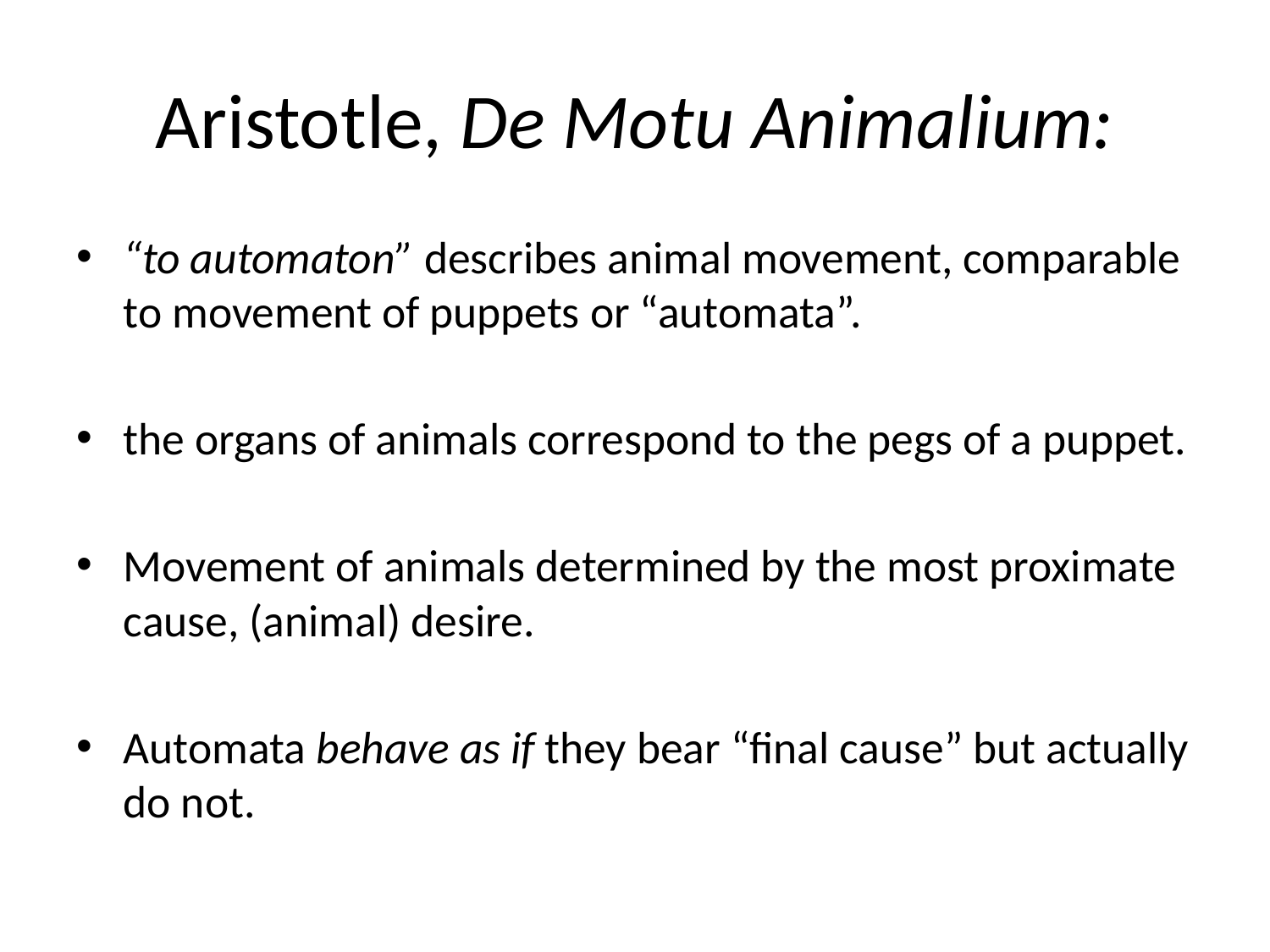

# Aristotle, De Motu Animalium:
“to automaton” describes animal movement, comparable to movement of puppets or “automata”.

the organs of animals correspond to the pegs of a puppet.

Movement of animals determined by the most proximate cause, (animal) desire.

Automata behave as if they bear “final cause” but actually do not.